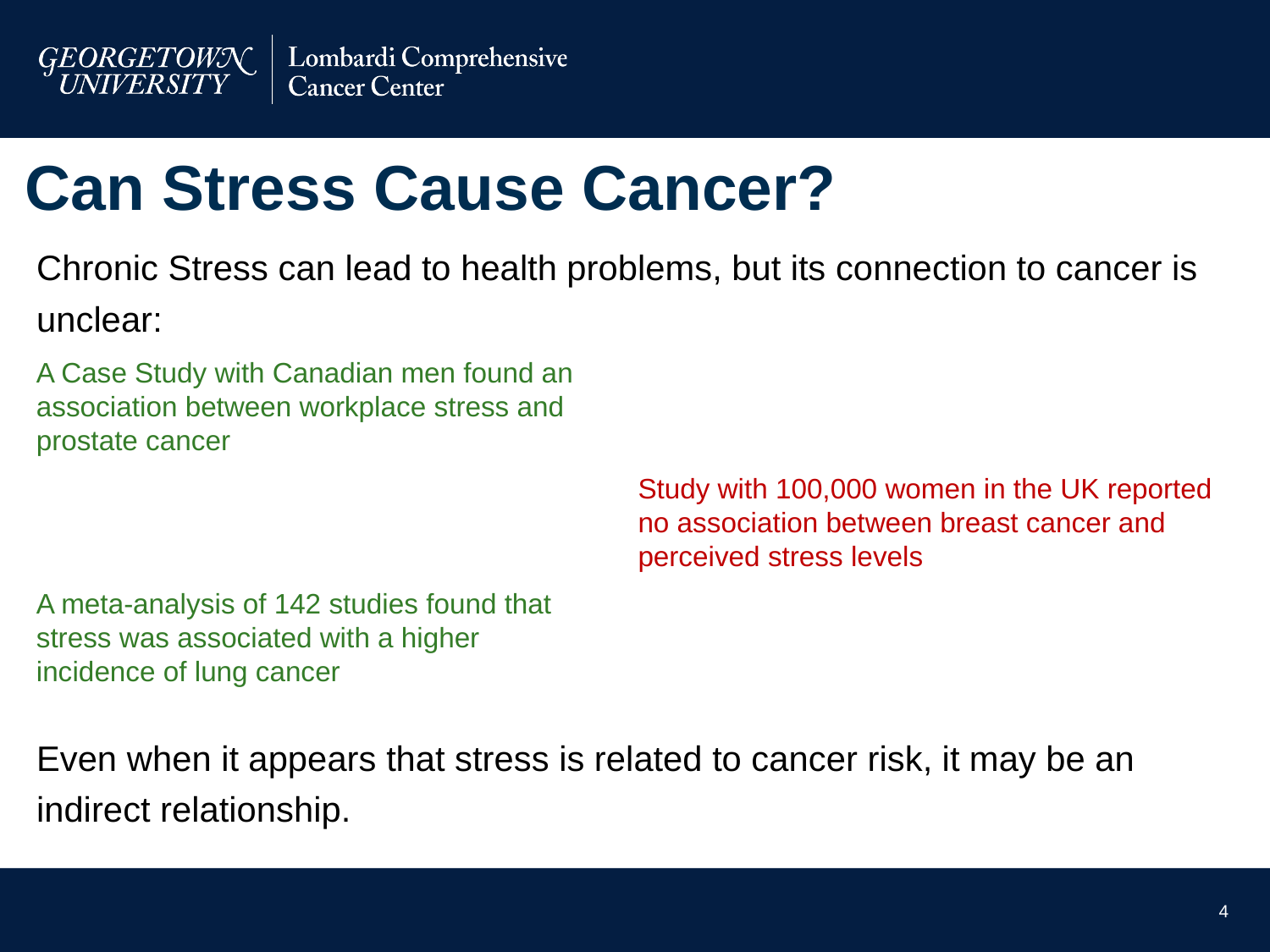

Can Stress Cause Cancer?
Chronic Stress can lead to health problems, but its connection to cancer is unclear:
A Case Study with Canadian men found an association between workplace stress and prostate cancer
Study with 100,000 women in the UK reported no association between breast cancer and perceived stress levels
A meta-analysis of 142 studies found that stress was associated with a higher incidence of lung cancer
Even when it appears that stress is related to cancer risk, it may be an indirect relationship.
4